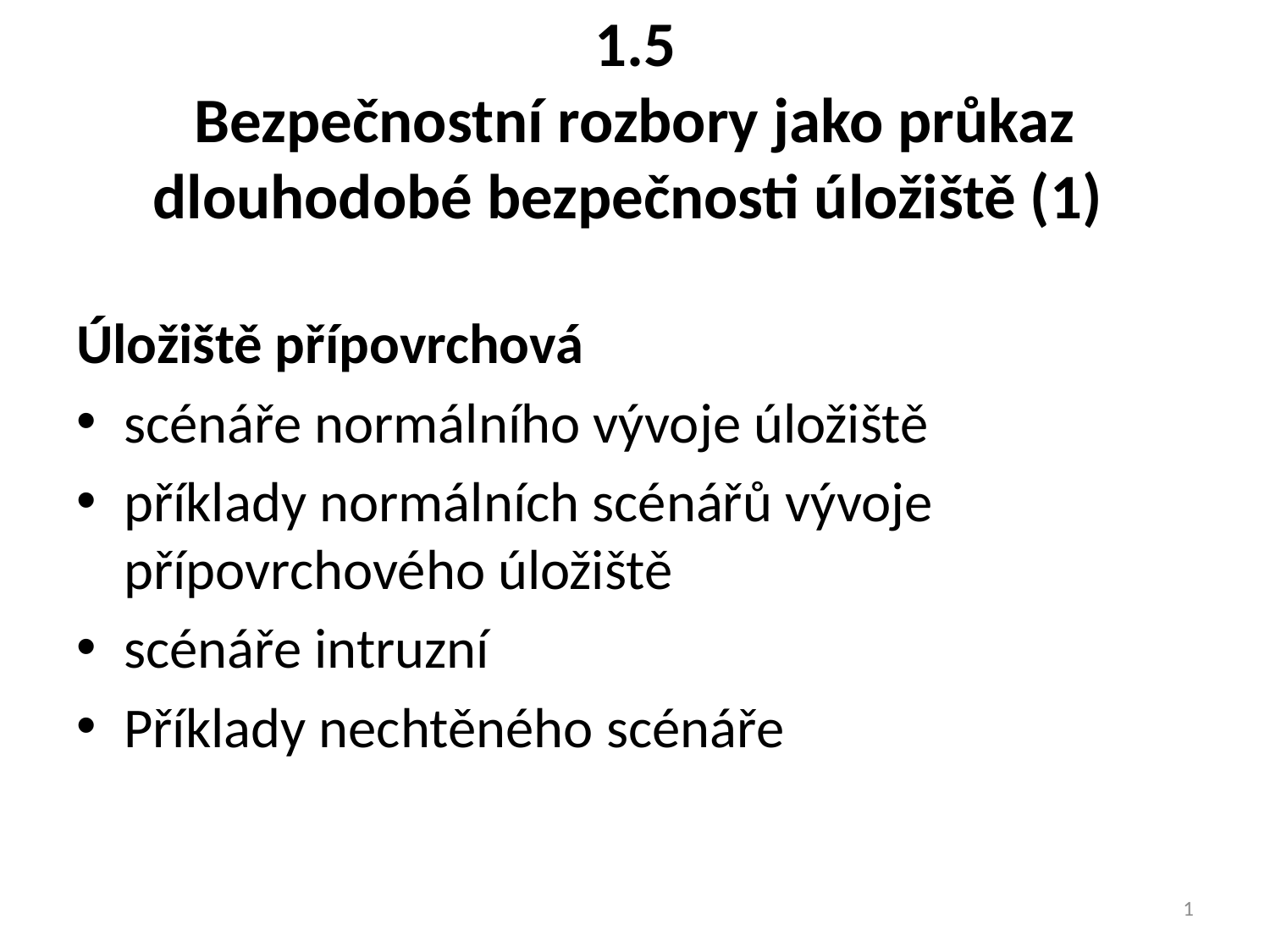

# 1.5 Bezpečnostní rozbory jako průkaz dlouhodobé bezpečnosti úložiště (1)

Úložiště přípovrchová
scénáře normálního vývoje úložiště
příklady normálních scénářů vývoje přípovrchového úložiště
scénáře intruzní
Příklady nechtěného scénáře

1